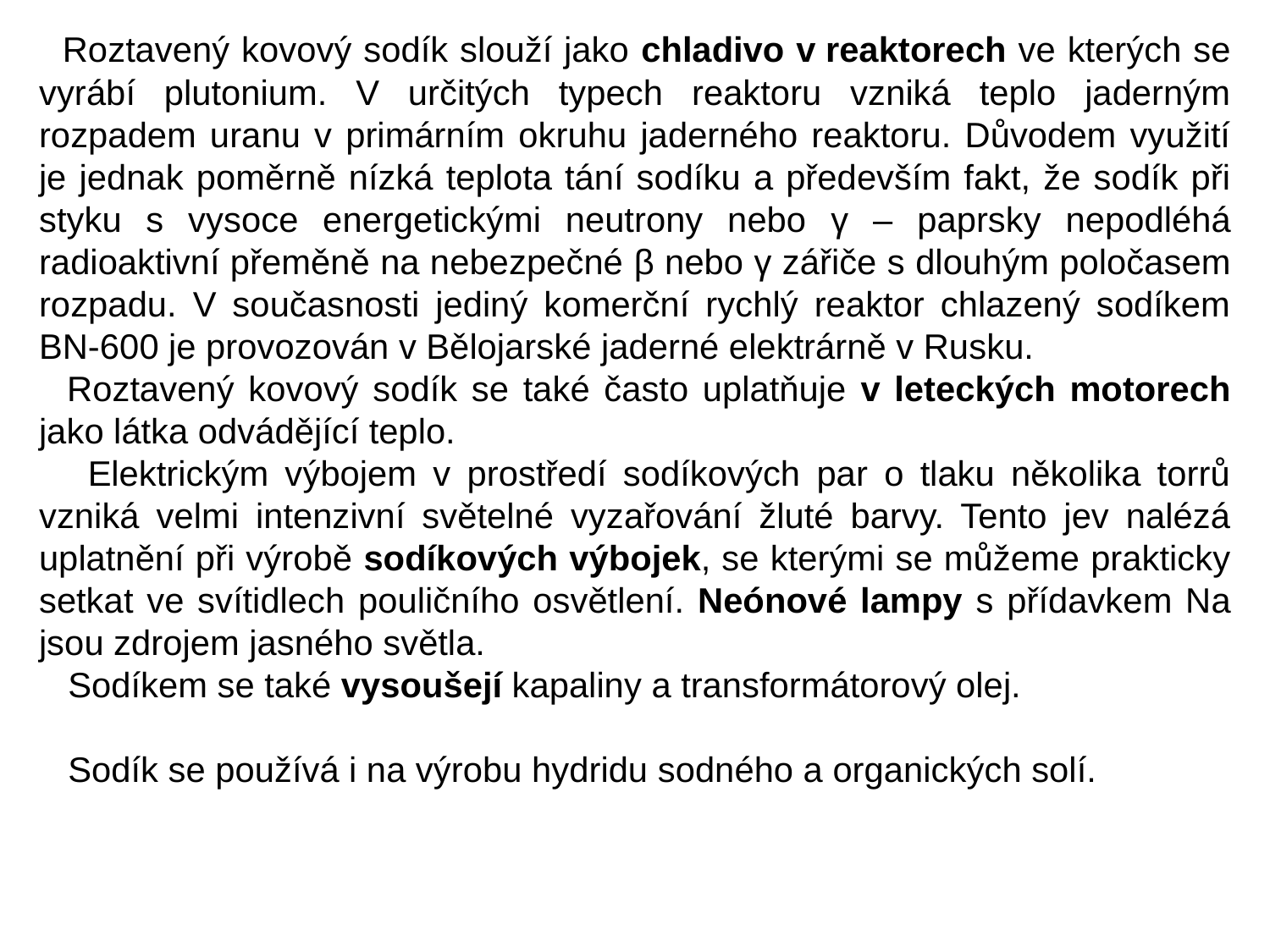

Roztavený kovový sodík slouží jako chladivo v reaktorech ve kterých se vyrábí plutonium. V určitých typech reaktoru vzniká teplo jaderným rozpadem uranu v primárním okruhu jaderného reaktoru. Důvodem využití je jednak poměrně nízká teplota tání sodíku a především fakt, že sodík při styku s vysoce energetickými neutrony nebo γ – paprsky nepodléhá radioaktivní přeměně na nebezpečné β nebo γ zářiče s dlouhým poločasem rozpadu. V současnosti jediný komerční rychlý reaktor chlazený sodíkem BN-600 je provozován v Bělojarské jaderné elektrárně v Rusku.
  Roztavený kovový sodík se také často uplatňuje v leteckých motorech jako látka odvádějící teplo.
   Elektrickým výbojem v prostředí sodíkových par o tlaku několika torrů vzniká velmi intenzivní světelné vyzařování žluté barvy. Tento jev nalézá uplatnění při výrobě sodíkových výbojek, se kterými se můžeme prakticky setkat ve svítidlech pouličního osvětlení. Neónové lampy s přídavkem Na jsou zdrojem jasného světla.
   Sodíkem se také vysoušejí kapaliny a transformátorový olej.

   Sodík se používá i na výrobu hydridu sodného a organických solí.